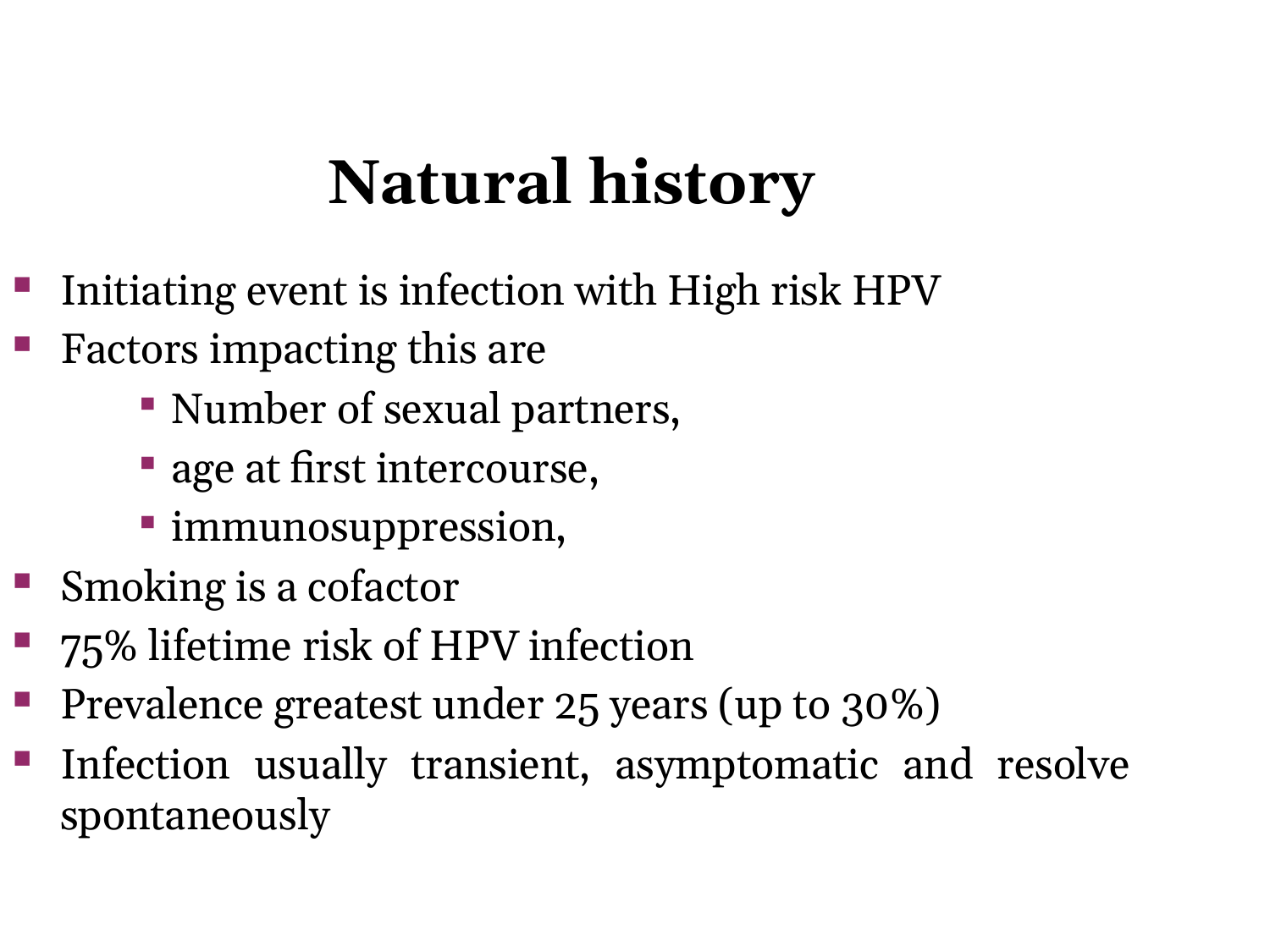

Natural history
Initiating event is infection with High risk HPV
Factors impacting this are
Number of sexual partners,
age at first intercourse,
immunosuppression,
Smoking is a cofactor
75% lifetime risk of HPV infection
Prevalence greatest under 25 years (up to 30%)
Infection usually transient, asymptomatic and resolve spontaneously